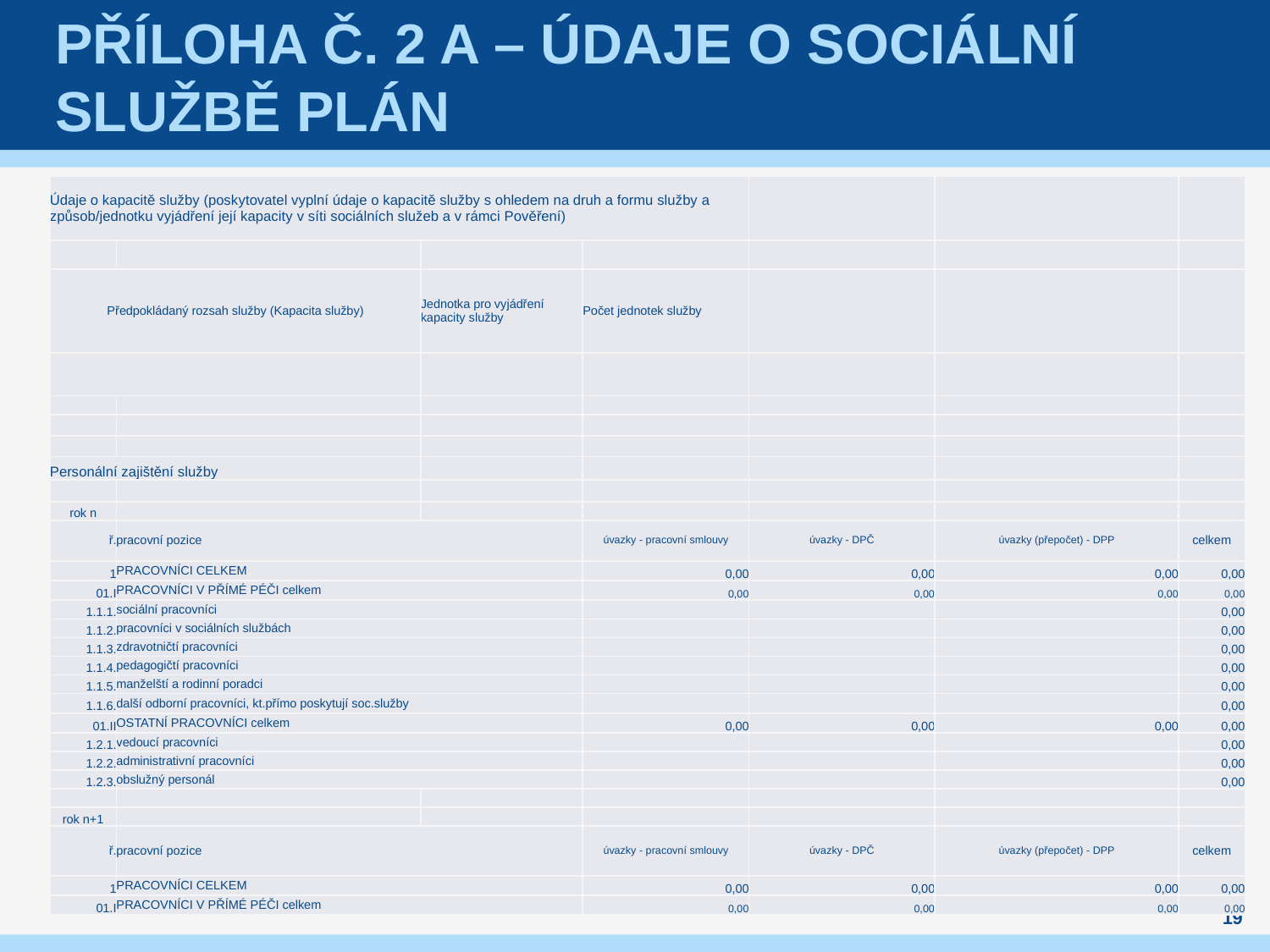

# Příloha č. 2 A – Údaje o sociální službě plán
| Údaje o kapacitě služby (poskytovatel vyplní údaje o kapacitě služby s ohledem na druh a formu služby a způsob/jednotku vyjádření její kapacity v síti sociálních služeb a v rámci Pověření) |  |  |  |  |  |  |
| --- | --- | --- | --- | --- | --- | --- |
|  |  |  |  |  |  |  |
| Předpokládaný rozsah služby (Kapacita služby) |  | Jednotka pro vyjádření kapacity služby | Počet jednotek služby |  |  |  |
|  |  |  |  |  |  |  |
|  |  |  |  |  |  |  |
|  |  |  |  |  |  |  |
|  |  |  |  |  |  |  |
| Personální zajištění služby |  |  |  |  |  |  |
|  |  |  |  |  |  |  |
| rok n |  |  |  |  |  |  |
| ř. | pracovní pozice |  | úvazky - pracovní smlouvy | úvazky - DPČ | úvazky (přepočet) - DPP | celkem |
| 1 | PRACOVNÍCI CELKEM |  | 0,00 | 0,00 | 0,00 | 0,00 |
| 01.I | PRACOVNÍCI V PŘÍMÉ PÉČI celkem |  | 0,00 | 0,00 | 0,00 | 0,00 |
| 1.1.1. | sociální pracovníci |  |  |  |  | 0,00 |
| 1.1.2. | pracovníci v sociálních službách |  |  |  |  | 0,00 |
| 1.1.3. | zdravotničtí pracovníci |  |  |  |  | 0,00 |
| 1.1.4. | pedagogičtí pracovníci |  |  |  |  | 0,00 |
| 1.1.5. | manželští a rodinní poradci |  |  |  |  | 0,00 |
| 1.1.6. | další odborní pracovníci, kt.přímo poskytují soc.služby |  |  |  |  | 0,00 |
| 01.II | OSTATNÍ PRACOVNÍCI celkem |  | 0,00 | 0,00 | 0,00 | 0,00 |
| 1.2.1. | vedoucí pracovníci |  |  |  |  | 0,00 |
| 1.2.2. | administrativní pracovníci |  |  |  |  | 0,00 |
| 1.2.3. | obslužný personál |  |  |  |  | 0,00 |
|  |  |  |  |  |  |  |
| rok n+1 |  |  |  |  |  |  |
| ř. | pracovní pozice |  | úvazky - pracovní smlouvy | úvazky - DPČ | úvazky (přepočet) - DPP | celkem |
| 1 | PRACOVNÍCI CELKEM |  | 0,00 | 0,00 | 0,00 | 0,00 |
| 01.I | PRACOVNÍCI V PŘÍMÉ PÉČI celkem |  | 0,00 | 0,00 | 0,00 | 0,00 |

19